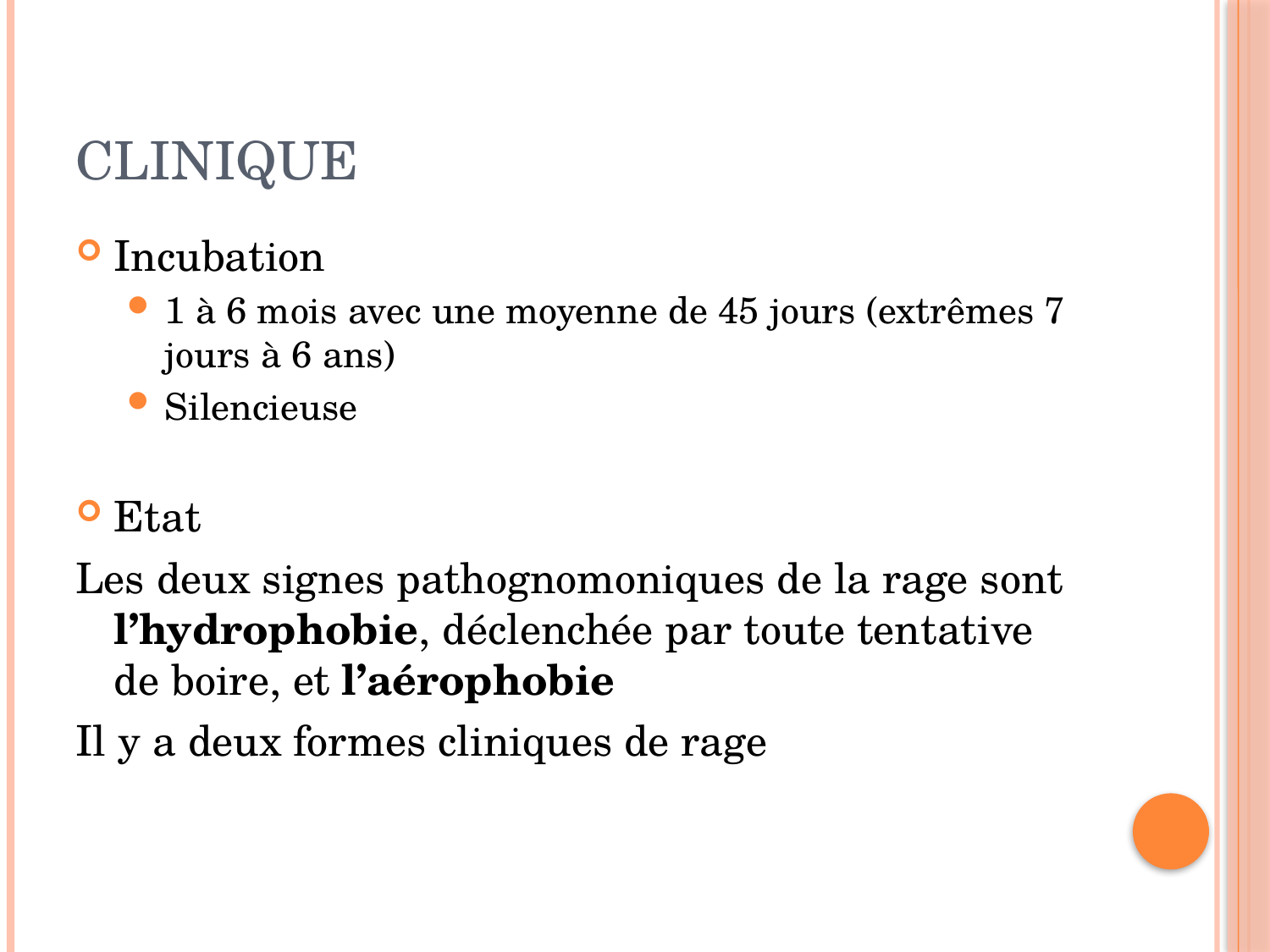

# Clinique
Incubation
1 à 6 mois avec une moyenne de 45 jours (extrêmes 7 jours à 6 ans)
Silencieuse

Etat
Les deux signes pathognomoniques de la rage sont l’hydrophobie, déclenchée par toute tentative de boire, et l’aérophobie
Il y a deux formes cliniques de rage